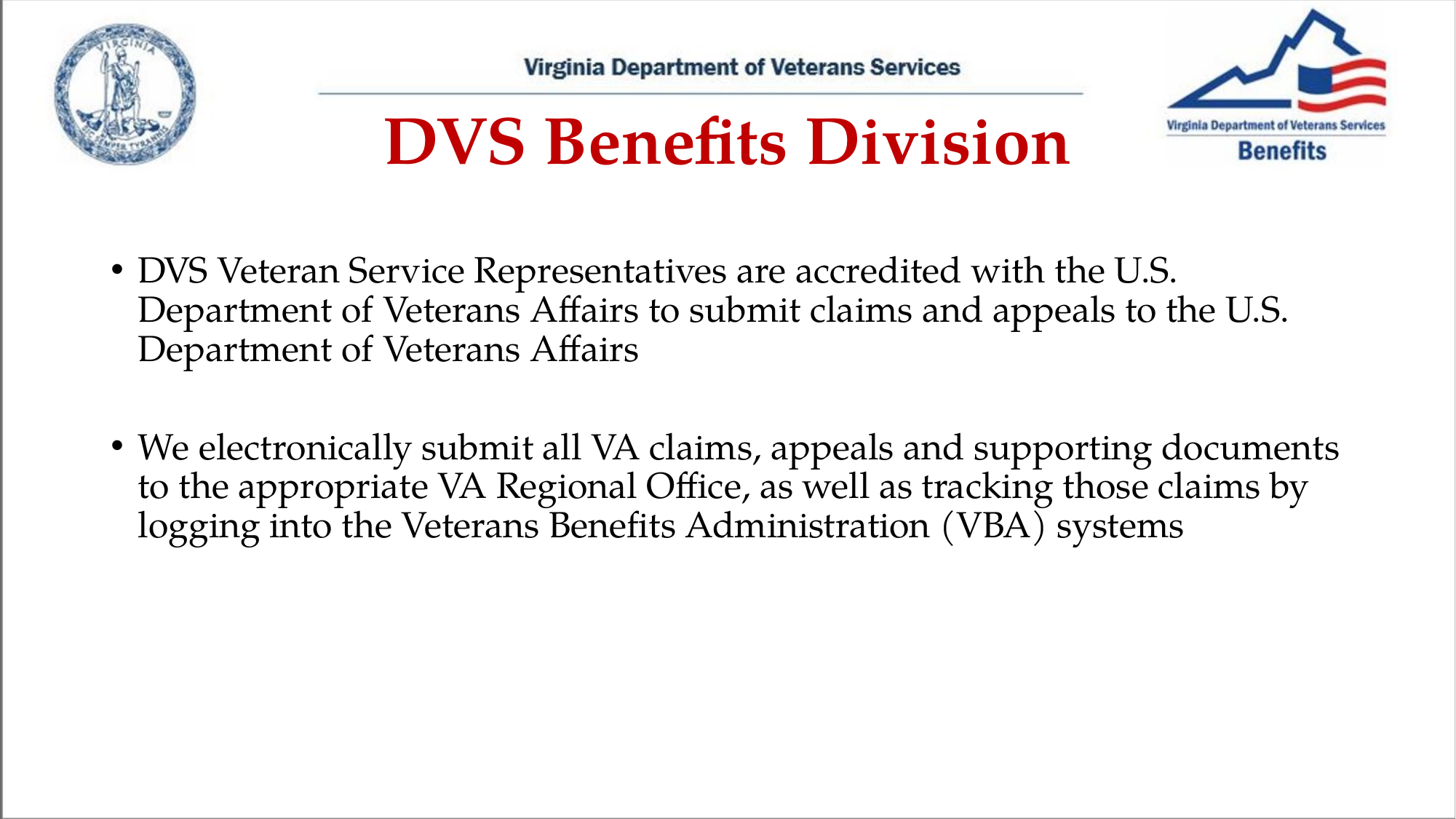

# DVS Benefits Division
DVS Veteran Service Representatives are accredited with the U.S. Department of Veterans Affairs to submit claims and appeals to the U.S. Department of Veterans Affairs
We electronically submit all VA claims, appeals and supporting documents to the appropriate VA Regional Office, as well as tracking those claims by logging into the Veterans Benefits Administration (VBA) systems